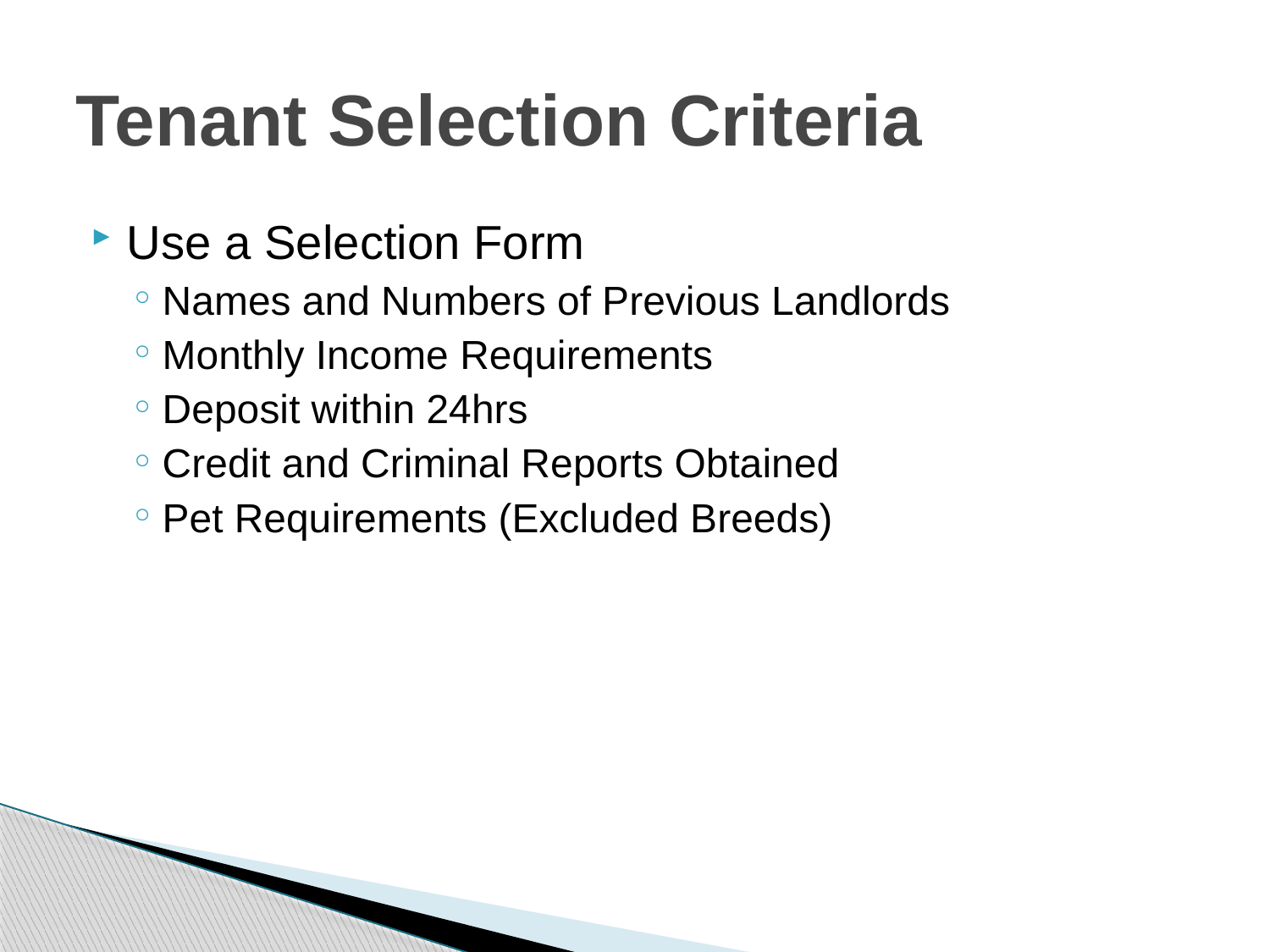

# Tenant Selection Criteria
Use a Selection Form
Names and Numbers of Previous Landlords
Monthly Income Requirements
Deposit within 24hrs
Credit and Criminal Reports Obtained
Pet Requirements (Excluded Breeds)